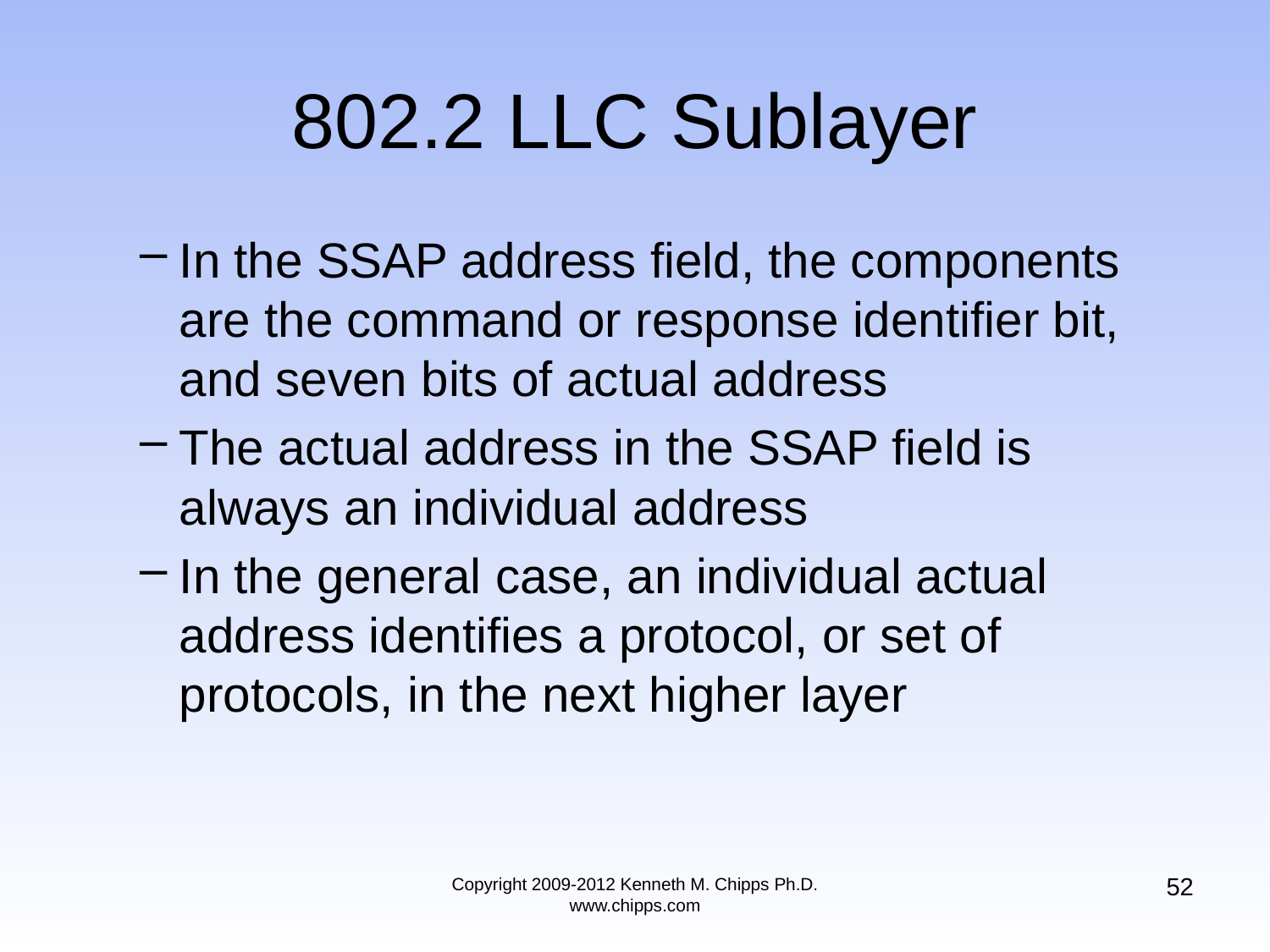

# 802.2 LLC Sublayer
In the SSAP address field, the components are the command or response identifier bit, and seven bits of actual address
The actual address in the SSAP field is always an individual address
In the general case, an individual actual address identifies a protocol, or set of protocols, in the next higher layer
52
Copyright 2009-2012 Kenneth M. Chipps Ph.D. www.chipps.com